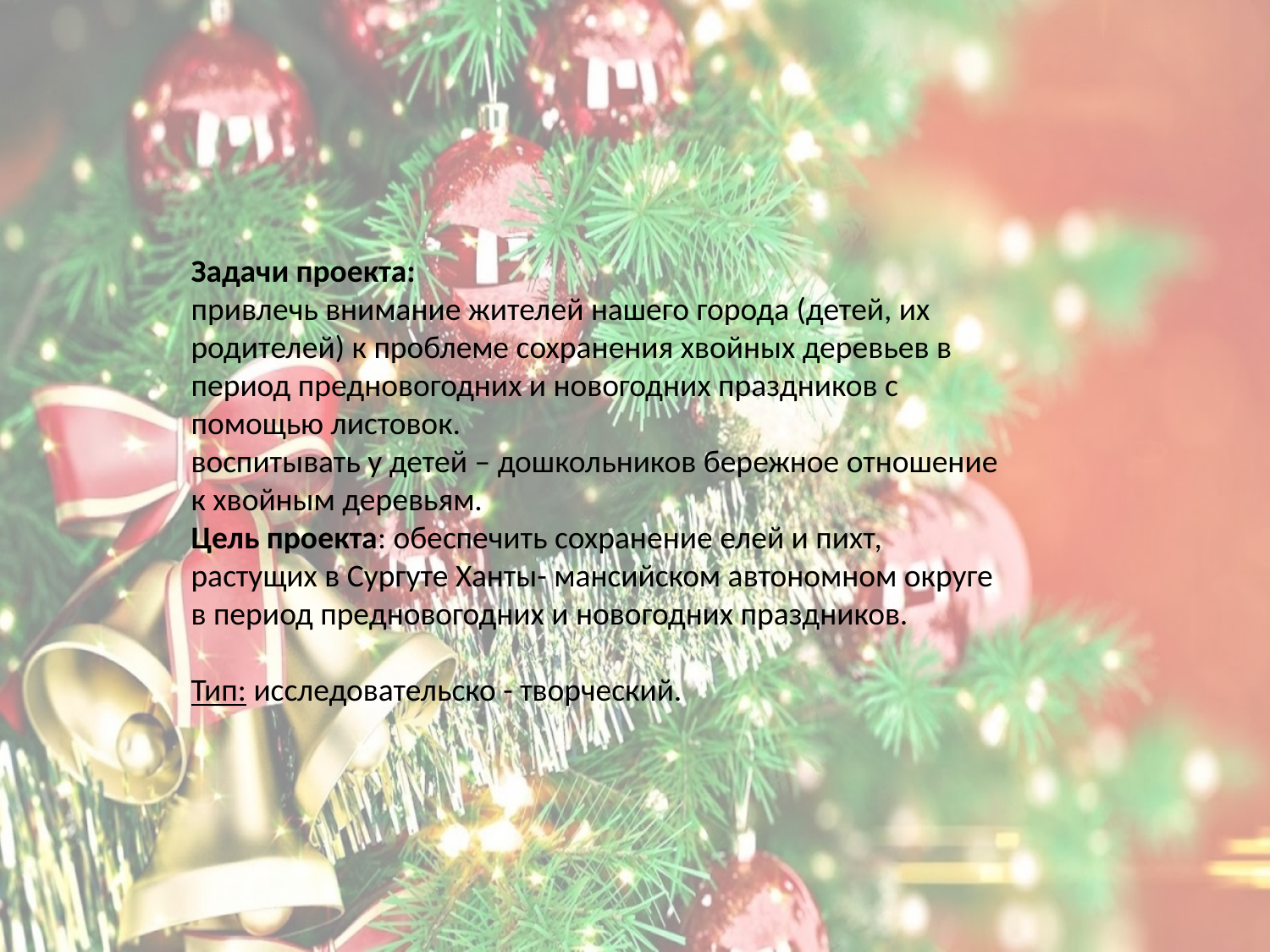

Задачи проекта:
привлечь внимание жителей нашего города (детей, их родителей) к проблеме сохранения хвойных деревьев в период предновогодних и новогодних праздников с помощью листовок.
воспитывать у детей – дошкольников бережное отношение к хвойным деревьям.
Цель проекта: обеспечить сохранение елей и пихт, растущих в Сургуте Ханты- мансийском автономном округе в период предновогодних и новогодних праздников.

Тип: исследовательско - творческий.